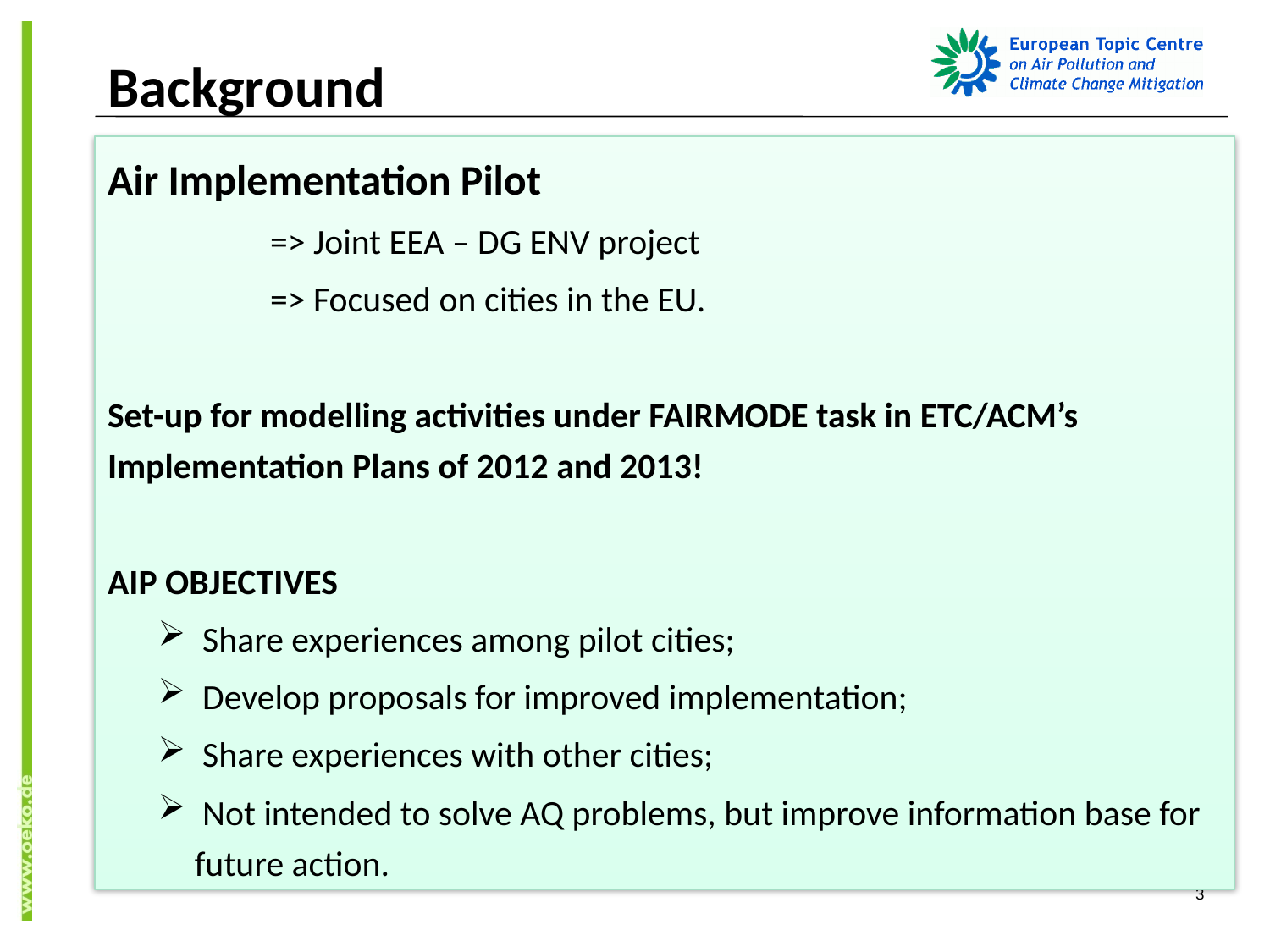

# Background
Air Implementation Pilot
=> Joint EEA – DG ENV project
=> Focused on cities in the EU.

Set-up for modelling activities under FAIRMODE task in ETC/ACM’s Implementation Plans of 2012 and 2013!

AIP OBJECTIVES
 Share experiences among pilot cities;
 Develop proposals for improved implementation;
 Share experiences with other cities;
 Not intended to solve AQ problems, but improve information base for future action.
3